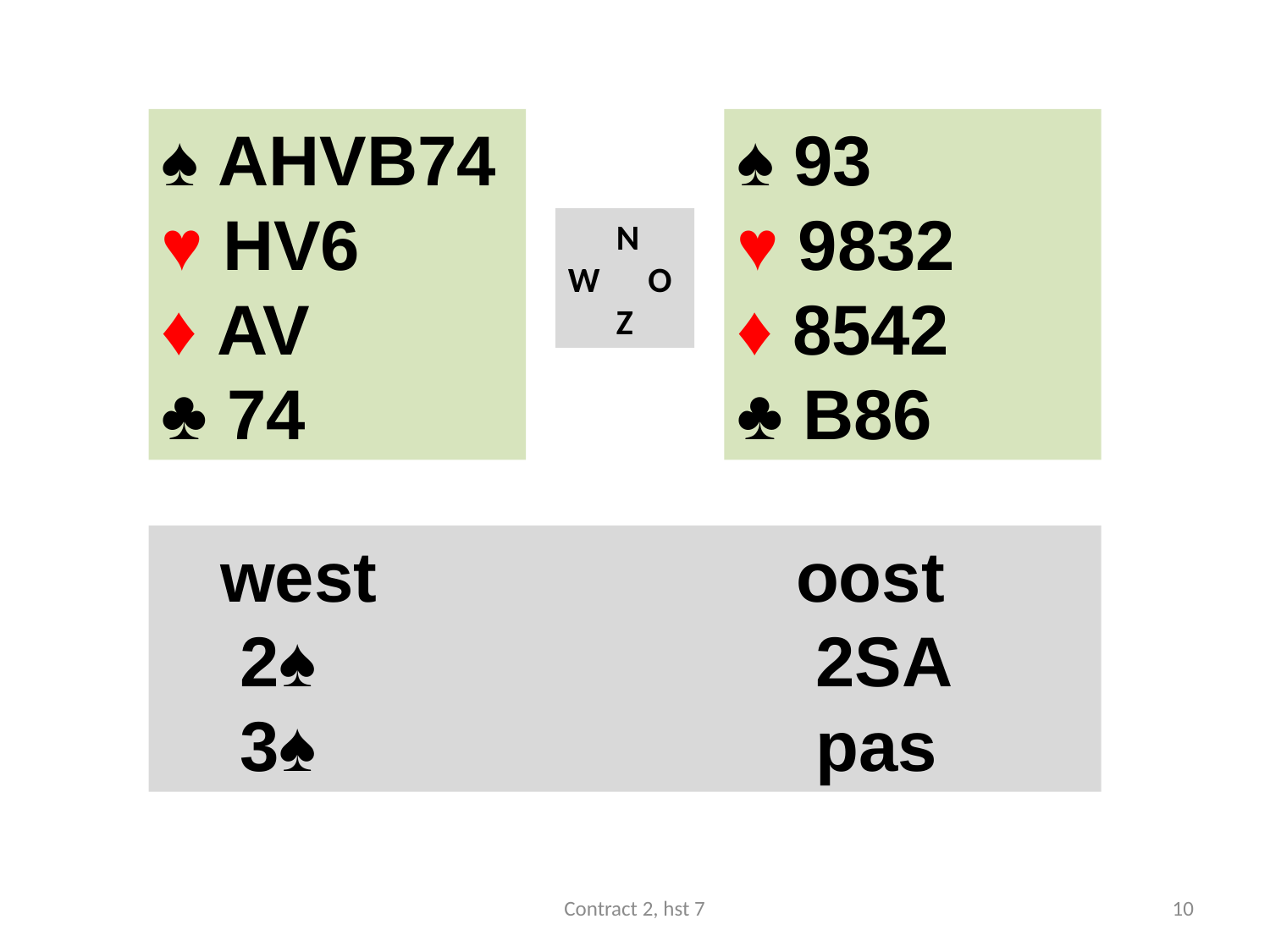

#
♠ AHVB74
♥ HV6
♦ AV
♣ 74
♠ 93
♥ 9832
♦ 8542
♣ B86
      N
W      O
      Z
   west				oost
    2♠ 				 2SA
    3♠ 				 pas

Contract 2, hst 7
10